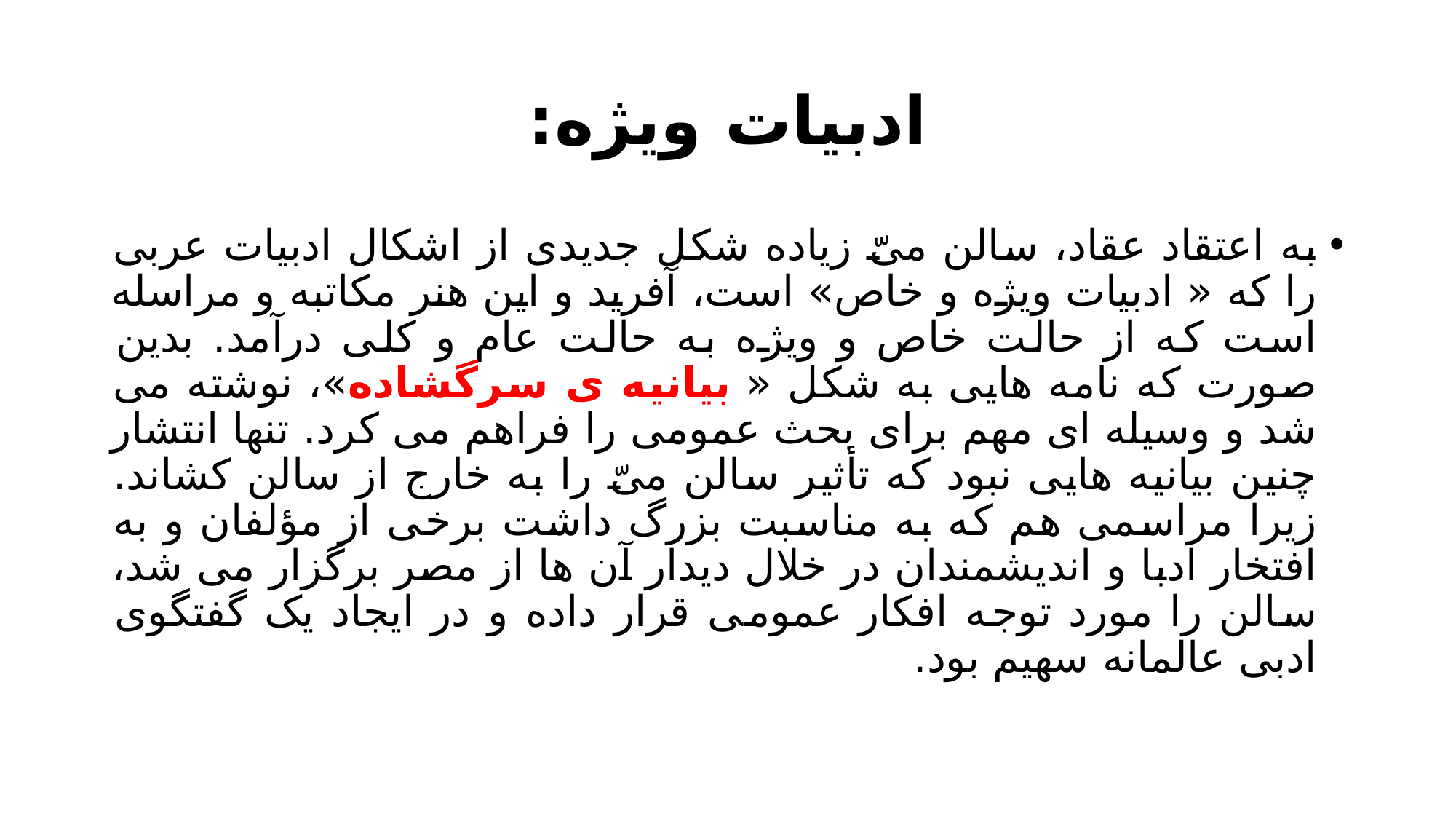

# ادبیات ویژه:
به اعتقاد عقاد، سالن میّ زیاده شکل جدیدی از اشکال ادبیات عربی را که « ادبیات ویژه و خاص» است، آفرید و این هنر مکاتبه و مراسله است که از حالت خاص و ویژه به حالت عام و کلی درآمد. بدین صورت که نامه هایی به شکل « بیانیه ی سرگشاده»، نوشته می شد و وسیله ای مهم برای بحث عمومی را فراهم می کرد. تنها انتشار چنین بیانیه هایی نبود که تأثیر سالن میّ را به خارج از سالن کشاند. زیرا مراسمی هم که به مناسبت بزرگ داشت برخی از مؤلفان و به افتخار ادبا و اندیشمندان در خلال دیدار آن ها از مصر برگزار می شد، سالن را مورد توجه افکار عمومی قرار داده و در ایجاد یک گفتگوی ادبی عالمانه سهیم بود.